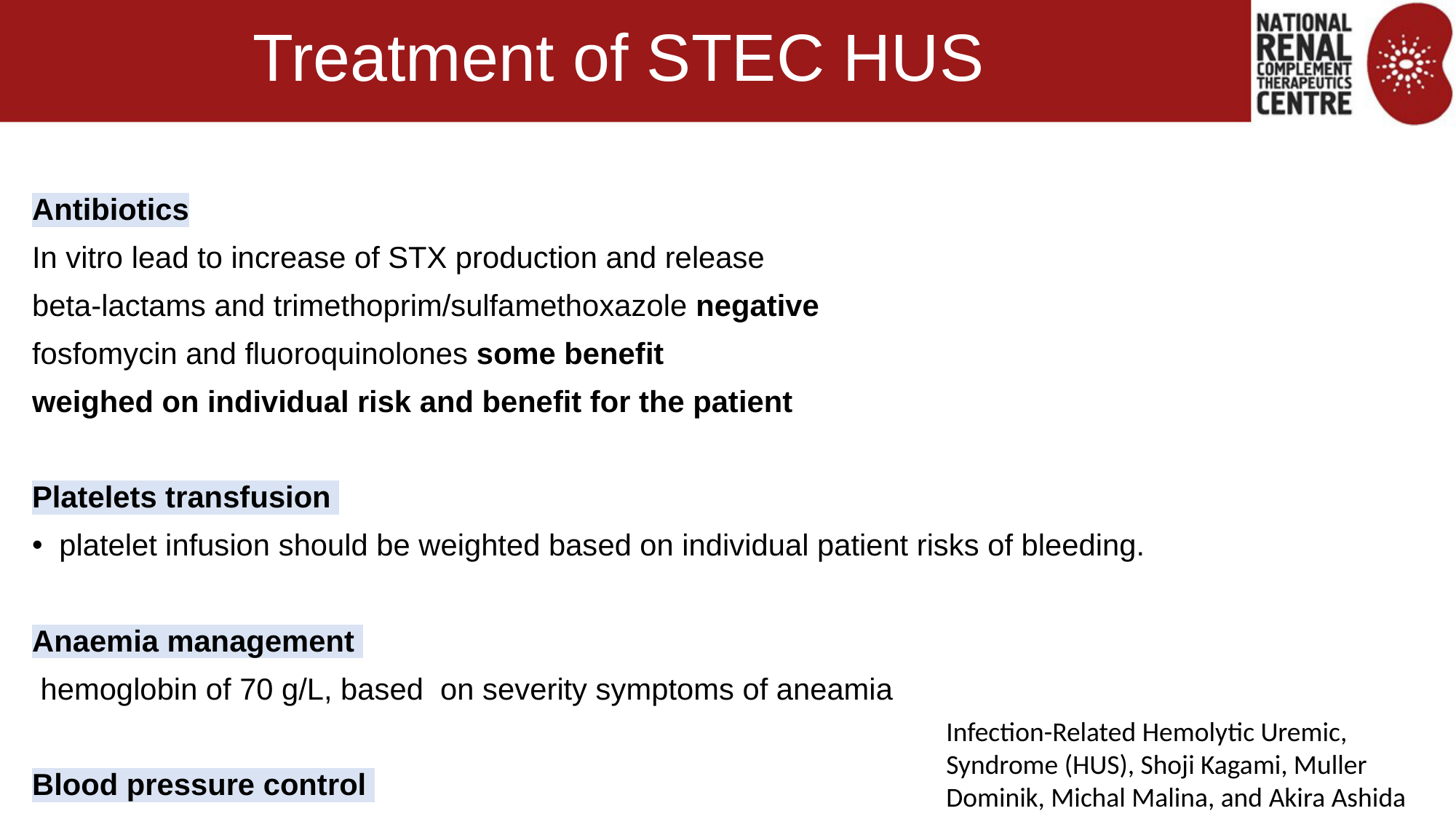

# Treatment of STEC HUS

Antibiotics
In vitro lead to increase of STX production and release
beta-lactams and trimethoprim/sulfamethoxazole negative
fosfomycin and fluoroquinolones some benefit
weighed on individual risk and benefit for the patient

Platelets transfusion
platelet infusion should be weighted based on individual patient risks of bleeding.

Anaemia management
 hemoglobin of 70 g/L, based  on severity symptoms of aneamia

Blood pressure control

Infection-Related Hemolytic Uremic,
Syndrome (HUS), Shoji Kagami, Muller Dominik, Michal Malina, and Akira Ashida